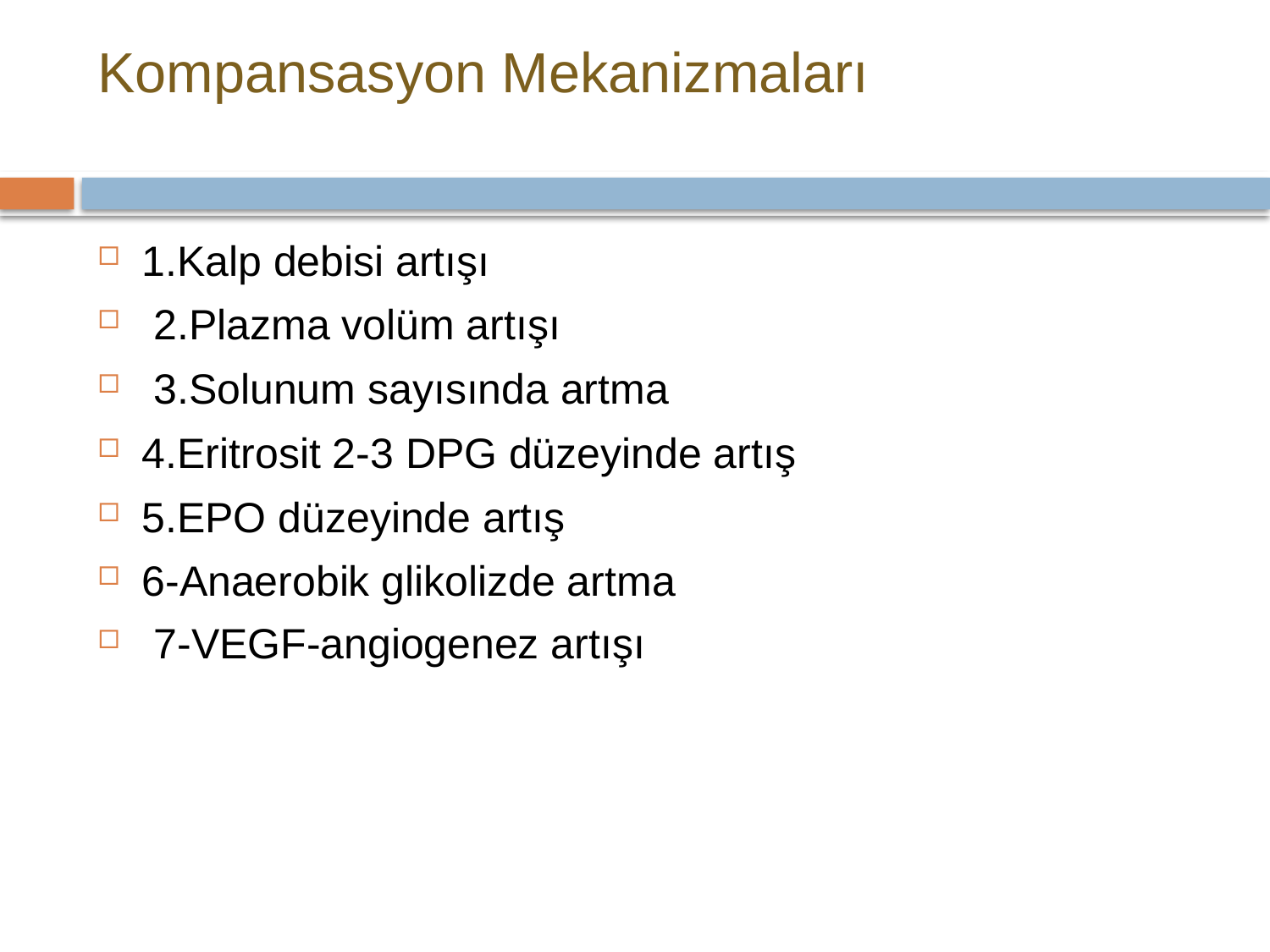

# Kompansasyon Mekanizmaları
1.Kalp debisi artışı
 2.Plazma volüm artışı
 3.Solunum sayısında artma
4.Eritrosit 2-3 DPG düzeyinde artış
5.EPO düzeyinde artış
6-Anaerobik glikolizde artma
 7-VEGF-angiogenez artışı